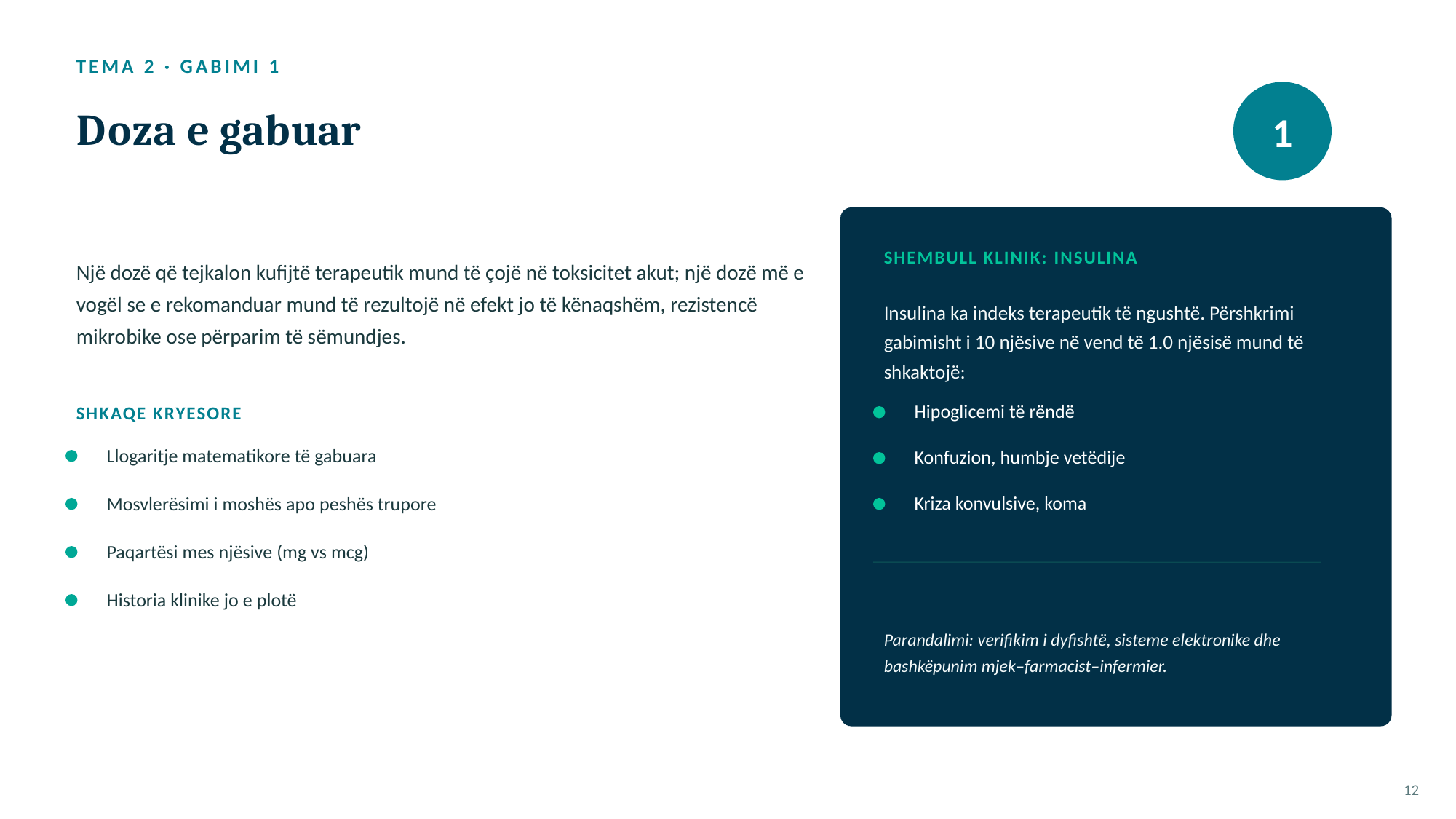

TEMA 2 · GABIMI 1
Doza e gabuar

1
Një dozë që tejkalon kufijtë terapeutik mund të çojë në toksicitet akut; një dozë më e vogël se e rekomanduar mund të rezultojë në efekt jo të kënaqshëm, rezistencë mikrobike ose përparim të sëmundjes.

SHEMBULL KLINIK: INSULINA
Insulina ka indeks terapeutik të ngushtë. Përshkrimi gabimisht i 10 njësive në vend të 1.0 njësisë mund të shkaktojë:
Hipoglicemi të rëndë
SHKAQE KRYESORE

Llogaritje matematikore të gabuara
Konfuzion, humbje vetëdije

Mosvlerësimi i moshës apo peshës trupore
Kriza konvulsive, koma

Paqartësi mes njësive (mg vs mcg)

Historia klinike jo e plotë
Parandalimi: verifikim i dyfishtë, sisteme elektronike dhe bashkëpunim mjek–farmacist–infermier.

12